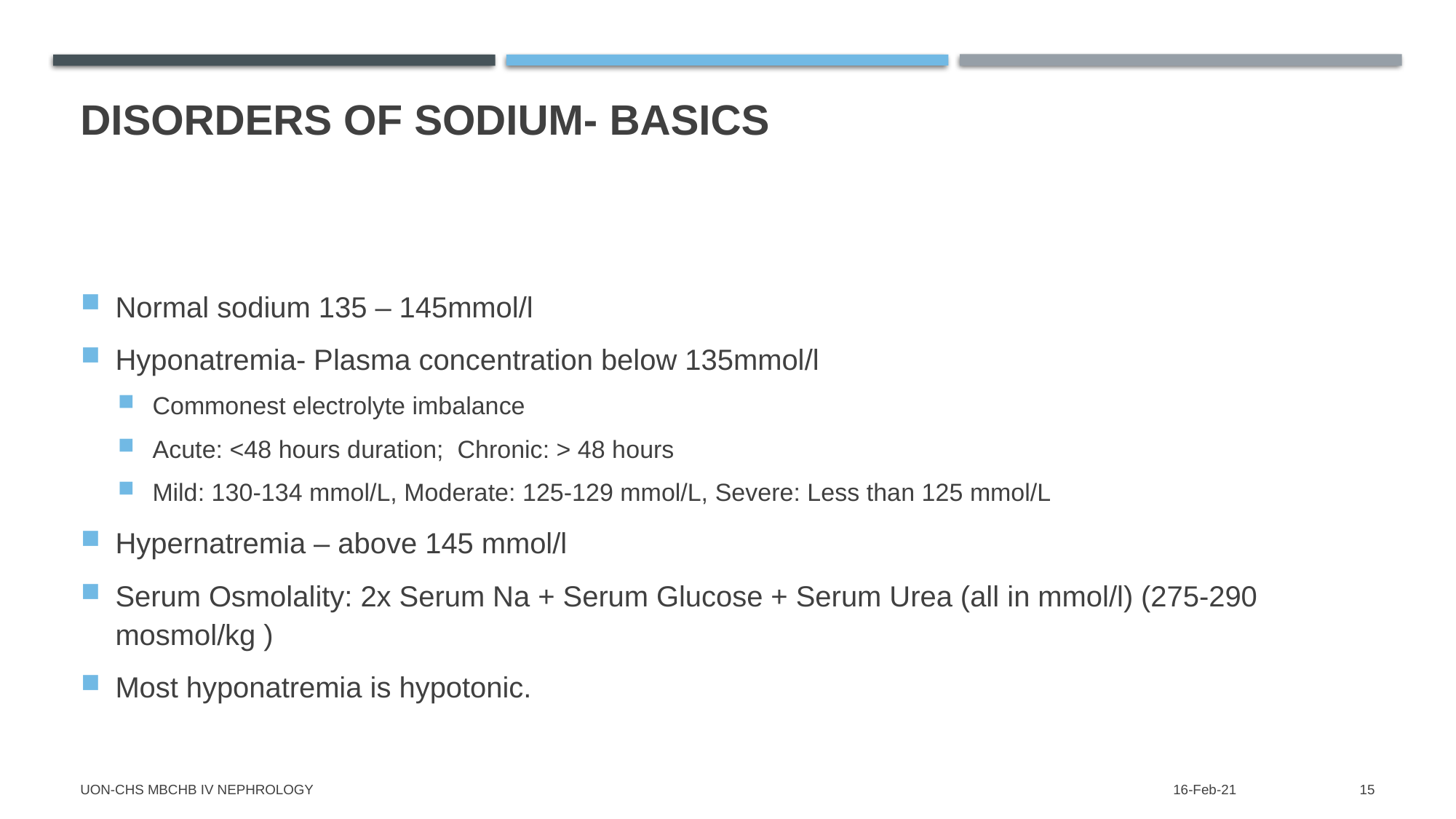

# Disorders of sodium- Basics
Normal sodium 135 – 145mmol/l
Hyponatremia- Plasma concentration below 135mmol/l
Commonest electrolyte imbalance
Acute: <48 hours duration;  Chronic: > 48 hours
Mild: 130-134 mmol/L, Moderate: 125-129 mmol/L, Severe: Less than 125 mmol/L
Hypernatremia – above 145 mmol/l
Serum Osmolality: 2x Serum Na + Serum Glucose + Serum Urea (all in mmol/l) (275-290 mosmol/kg )
Most hyponatremia is hypotonic.

UON-CHS MBChB IV Nephrology
16-Feb-21
15